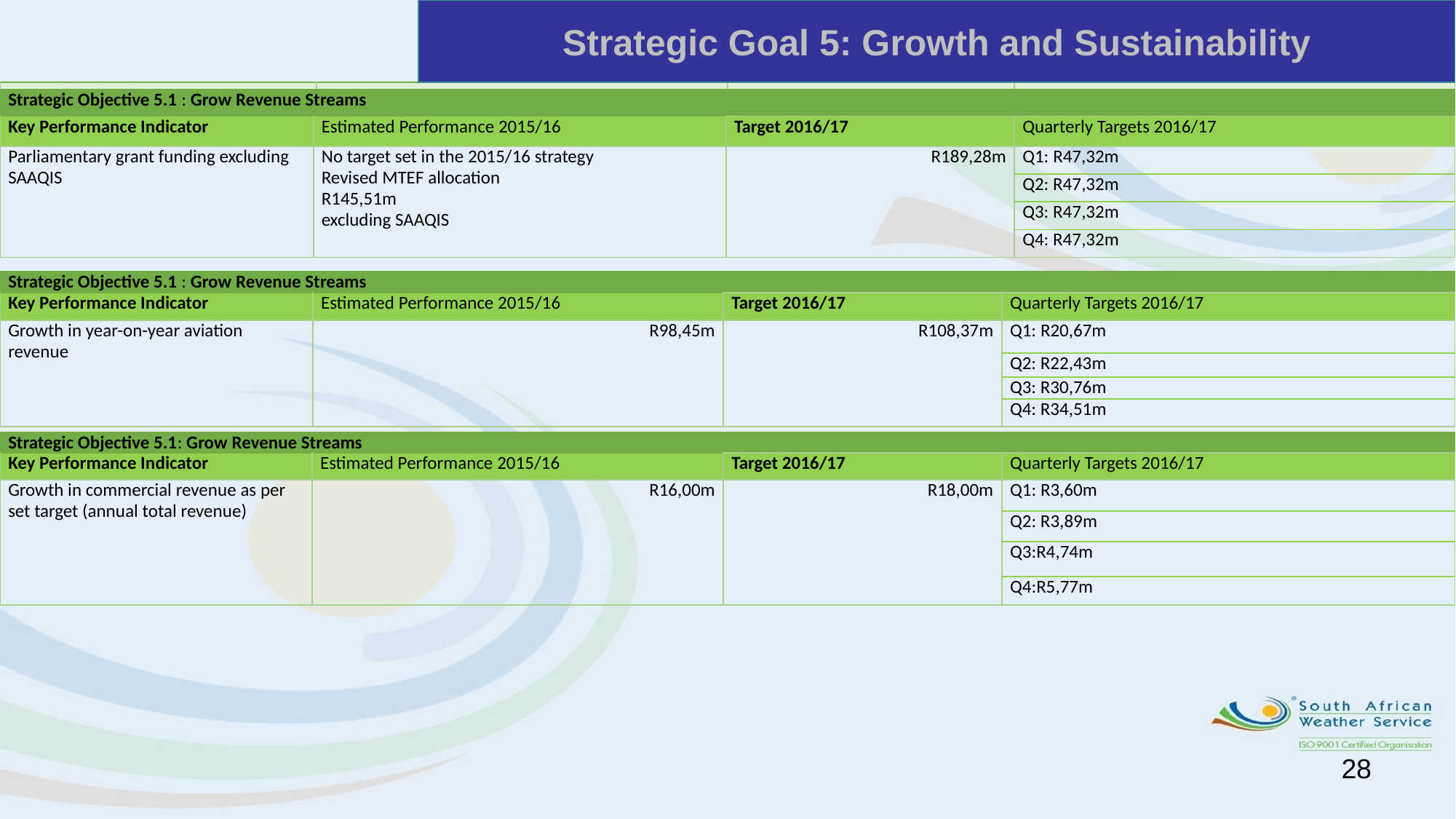

# Strategic Goal 5: Growth and Sustainability
|  |  |  |  |
| --- | --- | --- | --- |
| Strategic Objective 5.1 : Grow Revenue Streams |  |  |  |
| --- | --- | --- | --- |
| Key Performance Indicator | Estimated Performance 2015/16 | Target 2016/17 | Quarterly Targets 2016/17 |
| Parliamentary grant funding excluding SAAQIS | No target set in the 2015/16 strategy Revised MTEF allocation R145,51m excluding SAAQIS | R189,28m | Q1: R47,32m |
|  |  |  | Q2: R47,32m |
|  |  |  | Q3: R47,32m |
|  |  |  | Q4: R47,32m |
| Strategic Objective 5.1 : Grow Revenue Streams |  |  |  |
| --- | --- | --- | --- |
| Key Performance Indicator | Estimated Performance 2015/16 | Target 2016/17 | Quarterly Targets 2016/17 |
| Growth in year-on-year aviation revenue | R98,45m | R108,37m | Q1: R20,67m |
|  |  |  | Q2: R22,43m |
|  |  |  | Q3: R30,76m |
|  |  |  | Q4: R34,51m |
| Strategic Objective 5.1: Grow Revenue Streams |  |  |  |
| --- | --- | --- | --- |
| Key Performance Indicator | Estimated Performance 2015/16 | Target 2016/17 | Quarterly Targets 2016/17 |
| Growth in commercial revenue as per set target (annual total revenue) | R16,00m | R18,00m | Q1: R3,60m |
|  |  |  | Q2: R3,89m |
|  |  |  | Q3:R4,74m |
|  |  |  | Q4:R5,77m |
28